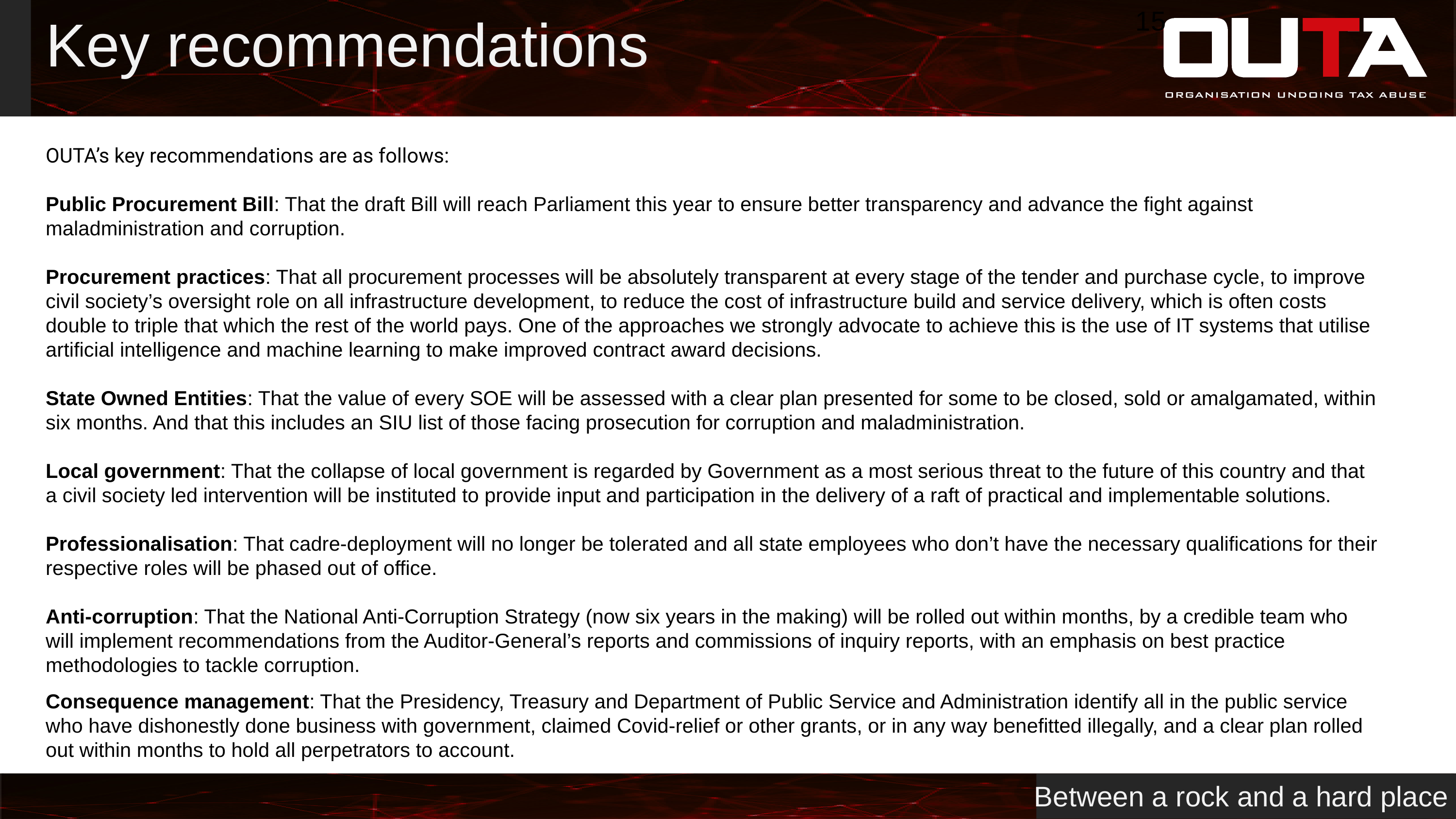

15
# Key recommendations
OUTA’s key recommendations are as follows:
Public Procurement Bill: That the draft Bill will reach Parliament this year to ensure better transparency and advance the fight against maladministration and corruption.
Procurement practices: That all procurement processes will be absolutely transparent at every stage of the tender and purchase cycle, to improve civil society’s oversight role on all infrastructure development, to reduce the cost of infrastructure build and service delivery, which is often costs double to triple that which the rest of the world pays. One of the approaches we strongly advocate to achieve this is the use of IT systems that utilise artificial intelligence and machine learning to make improved contract award decisions.
State Owned Entities: That the value of every SOE will be assessed with a clear plan presented for some to be closed, sold or amalgamated, within six months. And that this includes an SIU list of those facing prosecution for corruption and maladministration.
Local government: That the collapse of local government is regarded by Government as a most serious threat to the future of this country and that a civil society led intervention will be instituted to provide input and participation in the delivery of a raft of practical and implementable solutions.
Professionalisation: That cadre-deployment will no longer be tolerated and all state employees who don’t have the necessary qualifications for their respective roles will be phased out of office.
Anti-corruption: That the National Anti-Corruption Strategy (now six years in the making) will be rolled out within months, by a credible team who will implement recommendations from the Auditor-General’s reports and commissions of inquiry reports, with an emphasis on best practice methodologies to tackle corruption.
Consequence management: That the Presidency, Treasury and Department of Public Service and Administration identify all in the public service who have dishonestly done business with government, claimed Covid-relief or other grants, or in any way benefitted illegally, and a clear plan rolled out within months to hold all perpetrators to account.
Between a rock and a hard place